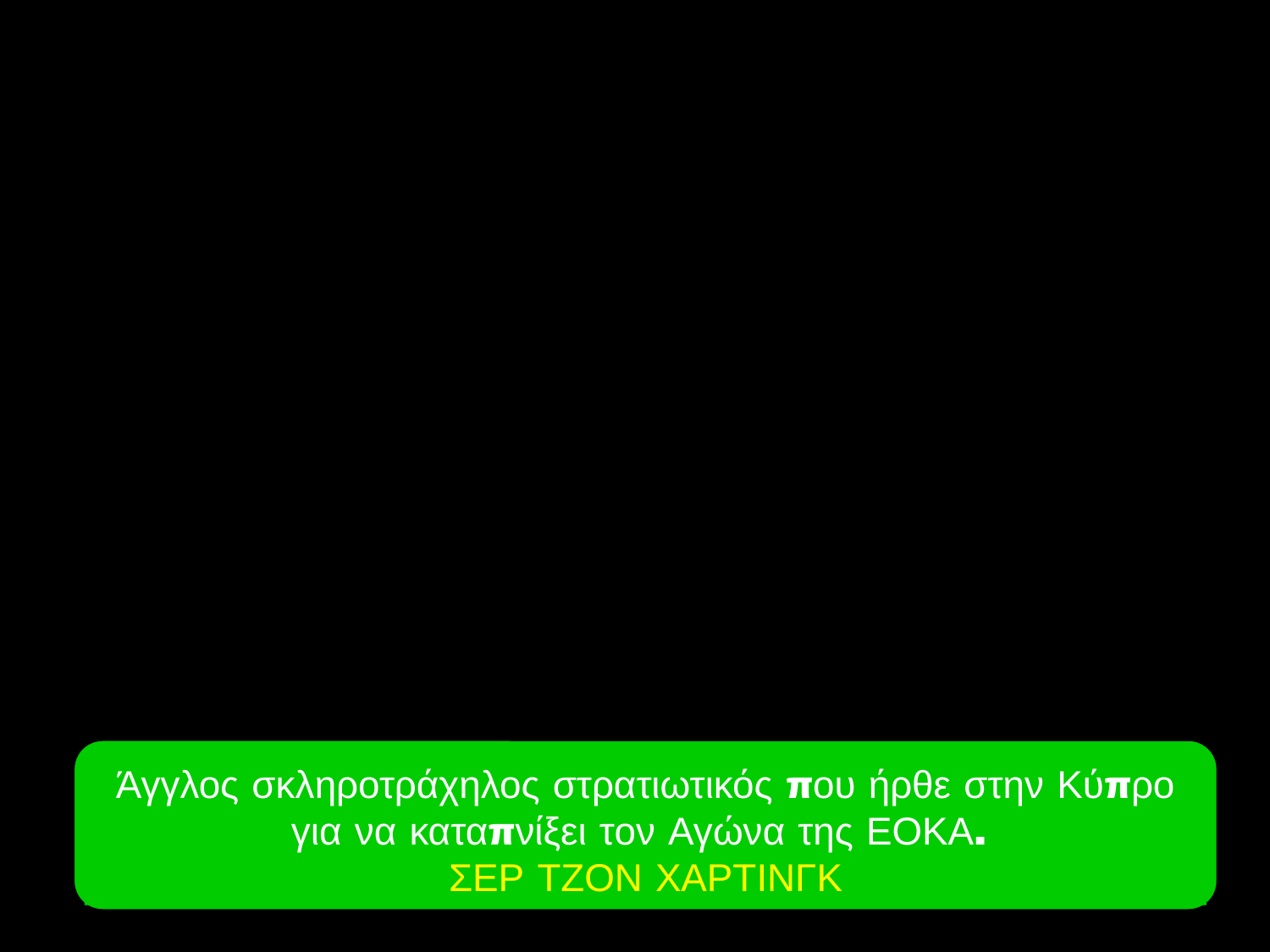

Άγγλος σκληροτράχηλος στρατιωτικός που ήρθε στην Κύπρο για να καταπνίξει τον Αγώνα της ΕΟΚΑ.
ΣΕΡ ΤΖΟΝ ΧΑΡΤΙΝΓΚ